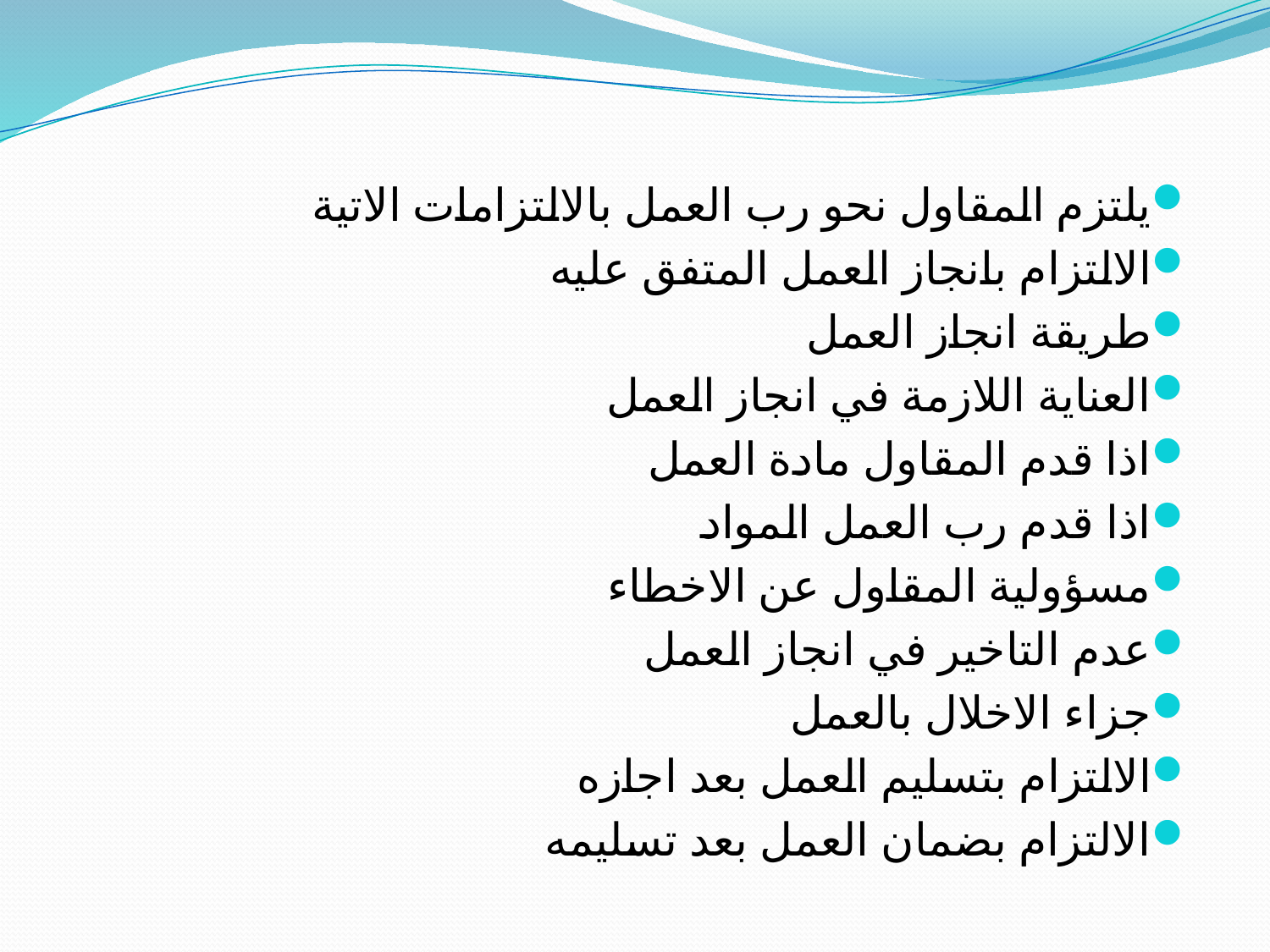

#
يلتزم المقاول نحو رب العمل بالالتزامات الاتية
الالتزام بانجاز العمل المتفق عليه
طريقة انجاز العمل
العناية اللازمة في انجاز العمل
اذا قدم المقاول مادة العمل
اذا قدم رب العمل المواد
مسؤولية المقاول عن الاخطاء
عدم التاخير في انجاز العمل
جزاء الاخلال بالعمل
الالتزام بتسليم العمل بعد اجازه
الالتزام بضمان العمل بعد تسليمه